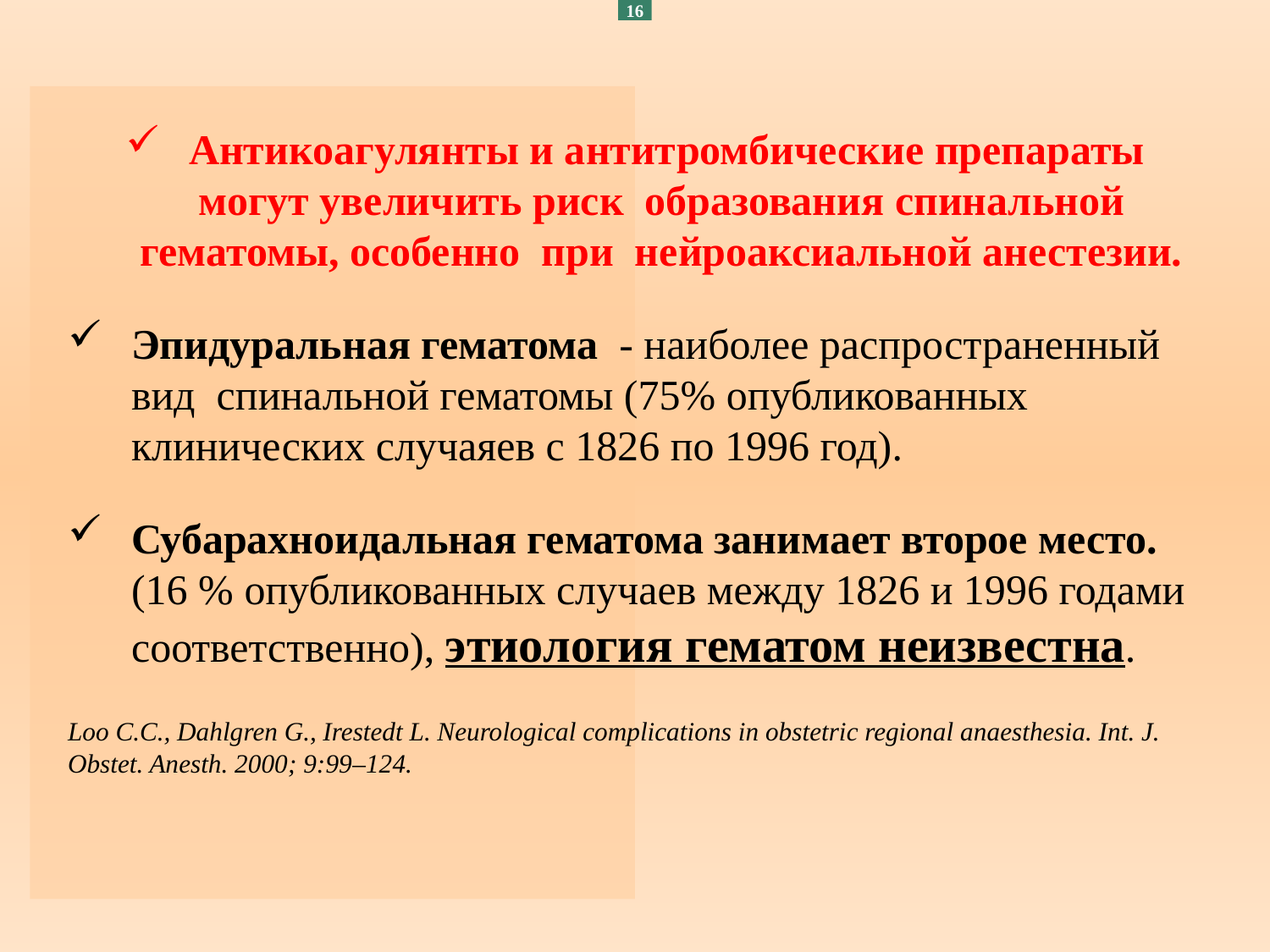

Антикоагулянты и антитромбические препараты могут увеличить риск  образования спинальной  гематомы, особенно  при  нейроаксиальной анестезии.
Эпидуральная гематома  - наиболее распространенный вид  спинальной гематомы (75% опубликованных клинических случаяев с 1826 по 1996 год).
Субарахноидальная гематома занимает второе место. (16 % опубликованных случаев между 1826 и 1996 годами соответственно), этиология гематом неизвестна.
Loo C.C., Dahlgren G., Irestedt L. Neurological complications in obstetric regional anaesthesia. Int. J. Obstet. Anesth. 2000; 9:99–124.